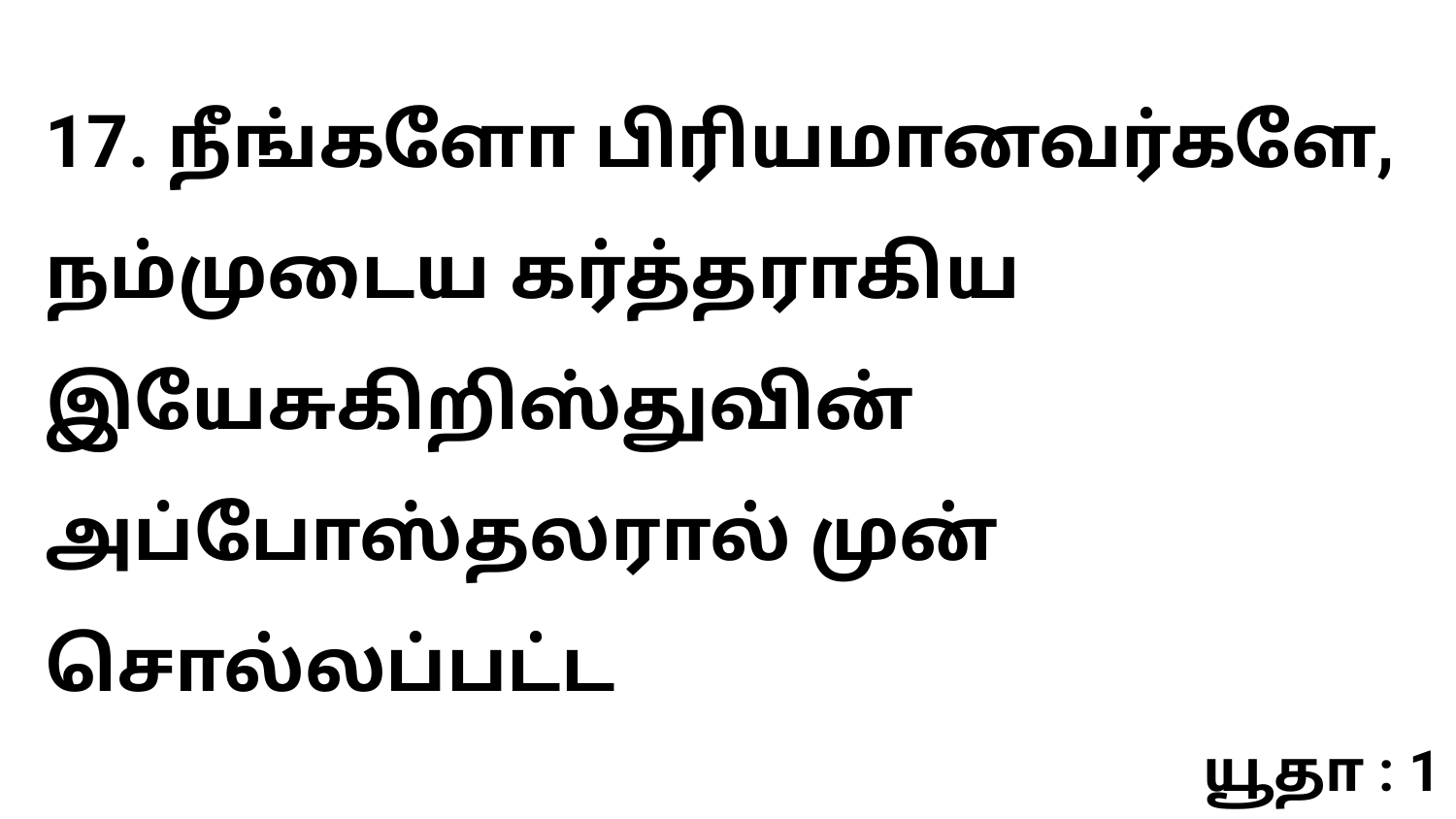

17. நீங்களோ பிரியமானவர்களே, நம்முடைய கர்த்தராகிய இயேசுகிறிஸ்துவின் அப்போஸ்தலரால் முன் சொல்லப்பட்ட
யூதா : 1